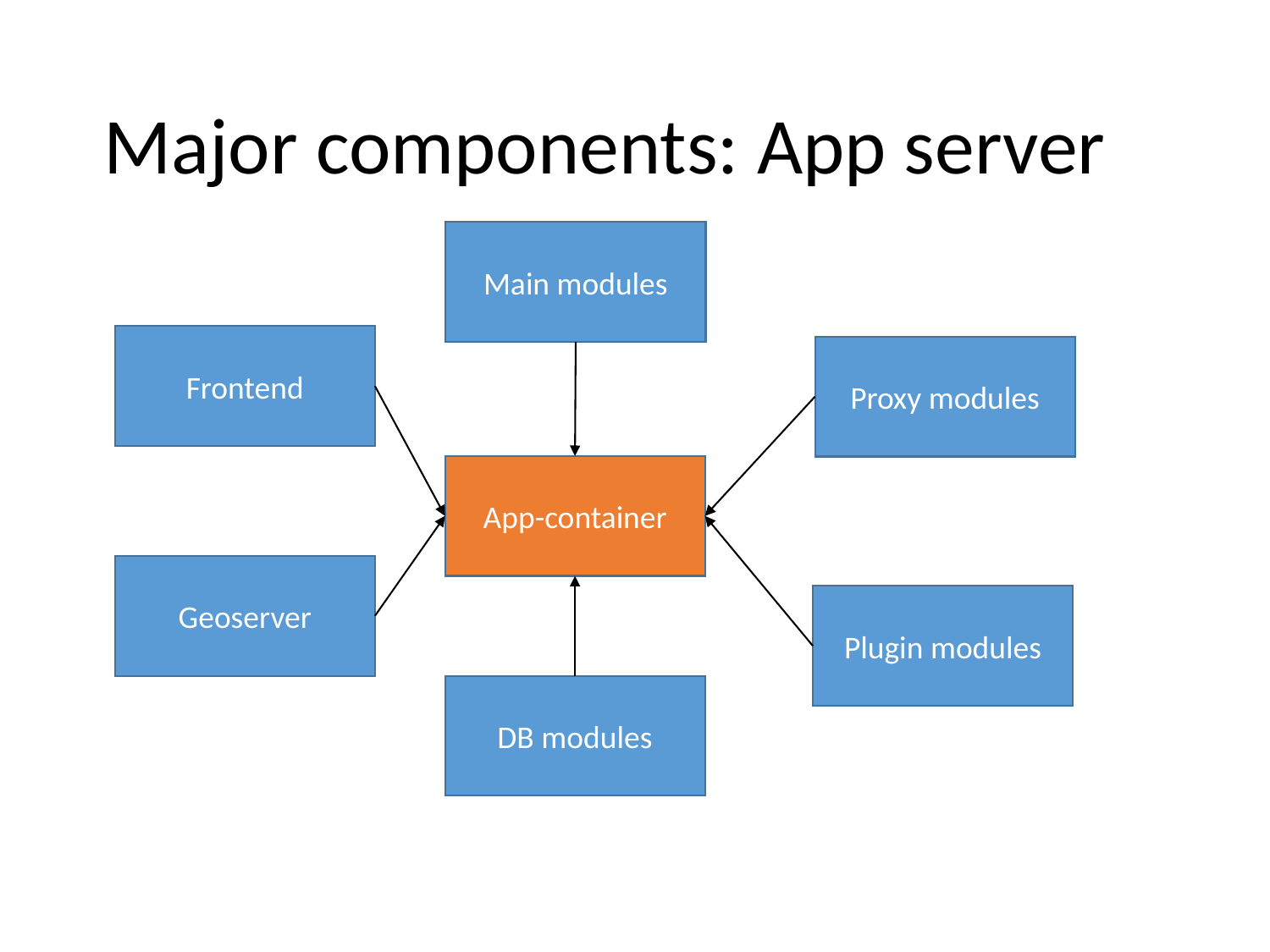

# Major components: App server
Main modules
Frontend
Proxy modules
App-container
Geoserver
Plugin modules
DB modules